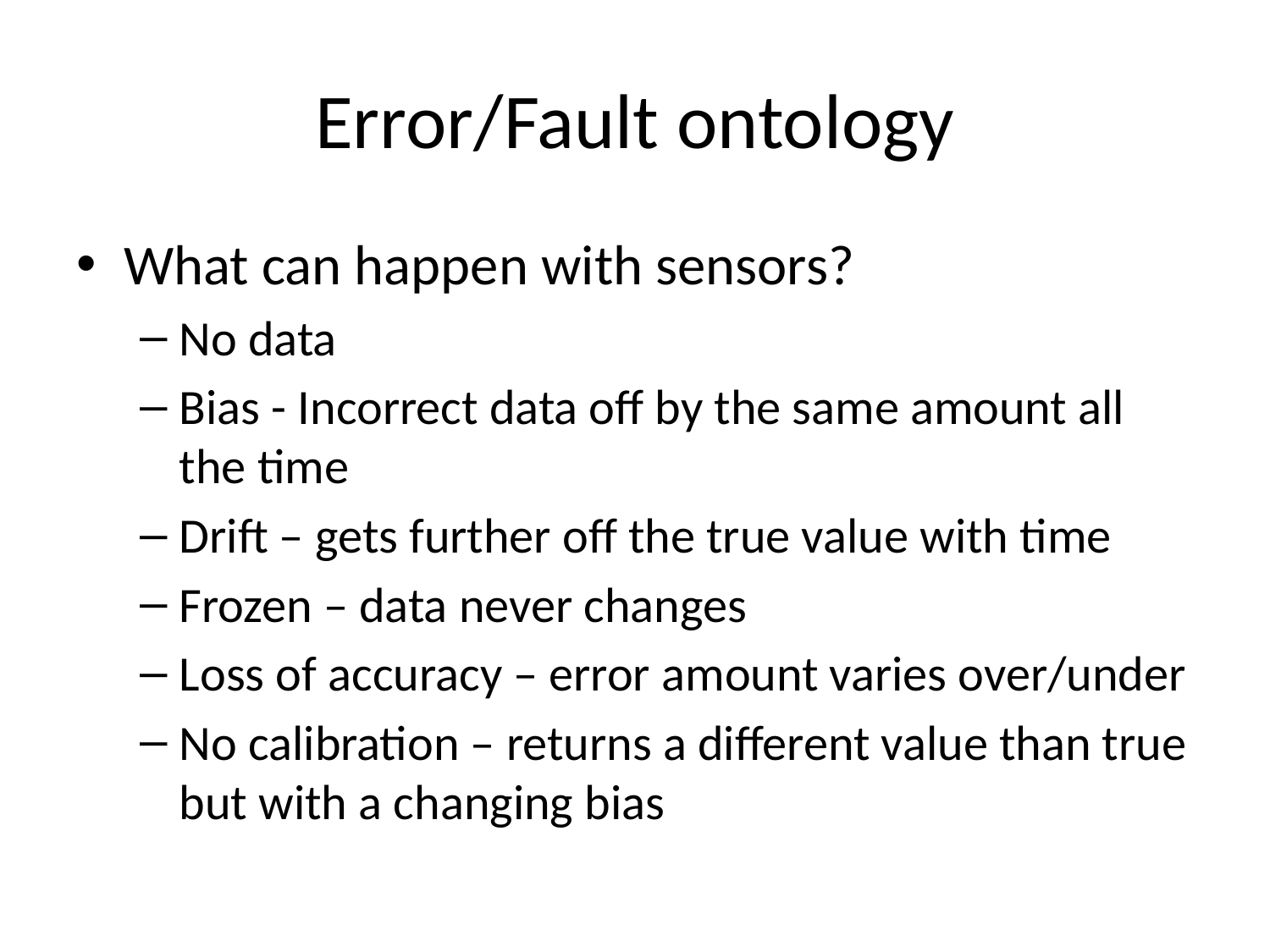

# Error/Fault ontology
What can happen with sensors?
No data
Bias - Incorrect data off by the same amount all the time
Drift – gets further off the true value with time
Frozen – data never changes
Loss of accuracy – error amount varies over/under
No calibration – returns a different value than true but with a changing bias